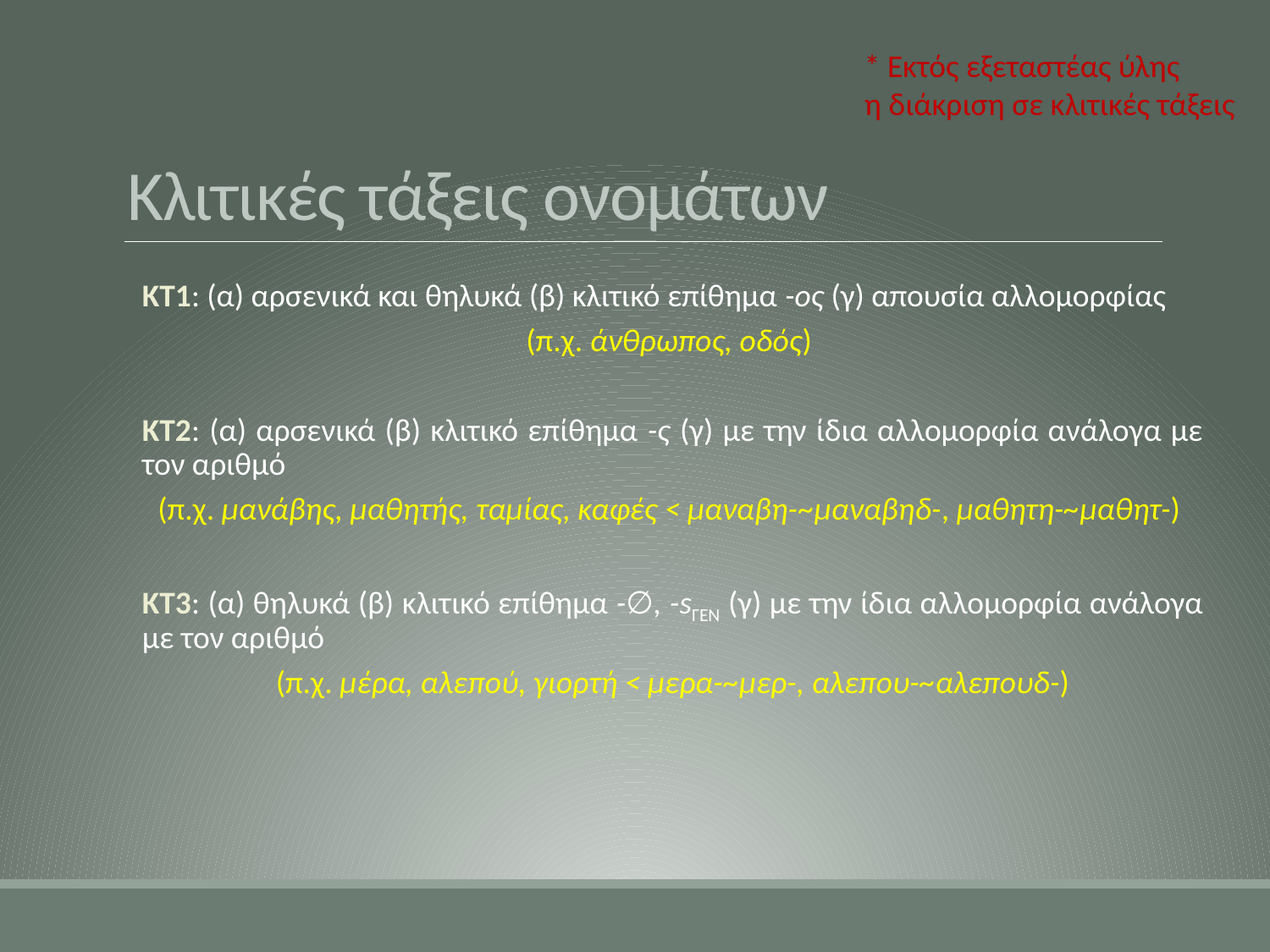

# Κλιτικές τάξεις ονομάτων
* Εκτός εξεταστέας ύλης
η διάκριση σε κλιτικές τάξεις
ΚΤ1: (α) αρσενικά και θηλυκά (β) κλιτικό επίθημα -ος (γ) απουσία αλλομορφίας
(π.χ. άνθρωπος, οδός)

ΚΤ2: (α) αρσενικά (β) κλιτικό επίθημα -ς (γ) με την ίδια αλλομορφία ανάλογα με τον αριθμό
(π.χ. μανάβης, μαθητής, ταμίας, καφές < μαναβη-~μαναβηδ-, μαθητη-~μαθητ-)

ΚΤ3: (α) θηλυκά (β) κλιτικό επίθημα -∅, -sΓΕΝ (γ) με την ίδια αλλομορφία ανάλογα με τον αριθμό
(π.χ. μέρα, αλεπού, γιορτή < μερα-~μερ-, αλεπου-~αλεπουδ-)